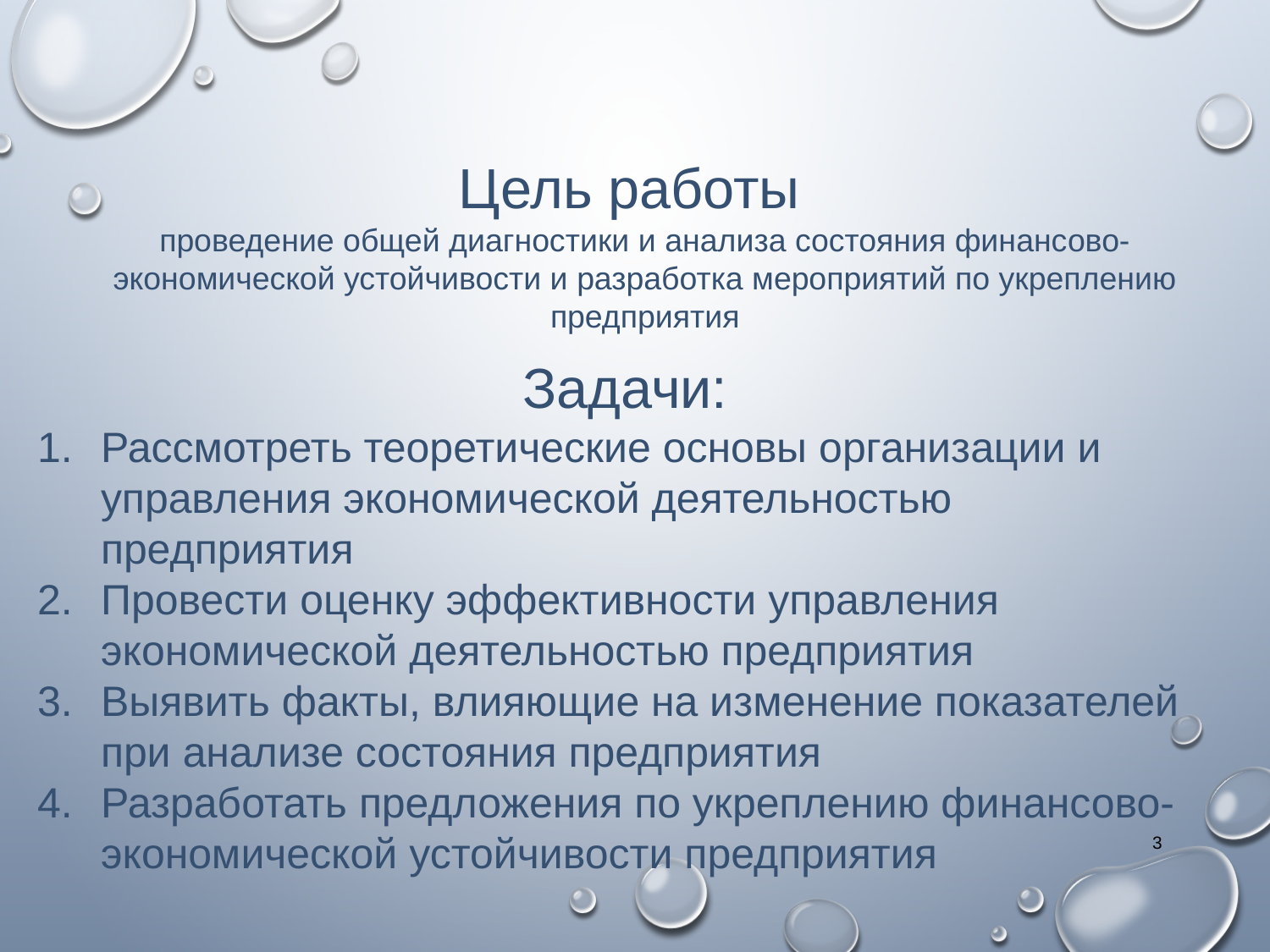

Цель работы
проведение общей диагностики и анализа состояния финансово-экономической устойчивости и разработка мероприятий по укреплению предприятия
Задачи:
Рассмотреть теоретические основы организации и управления экономической деятельностью предприятия
Провести оценку эффективности управления экономической деятельностью предприятия
Выявить факты, влияющие на изменение показателей при анализе состояния предприятия
Разработать предложения по укреплению финансово-экономической устойчивости предприятия
3